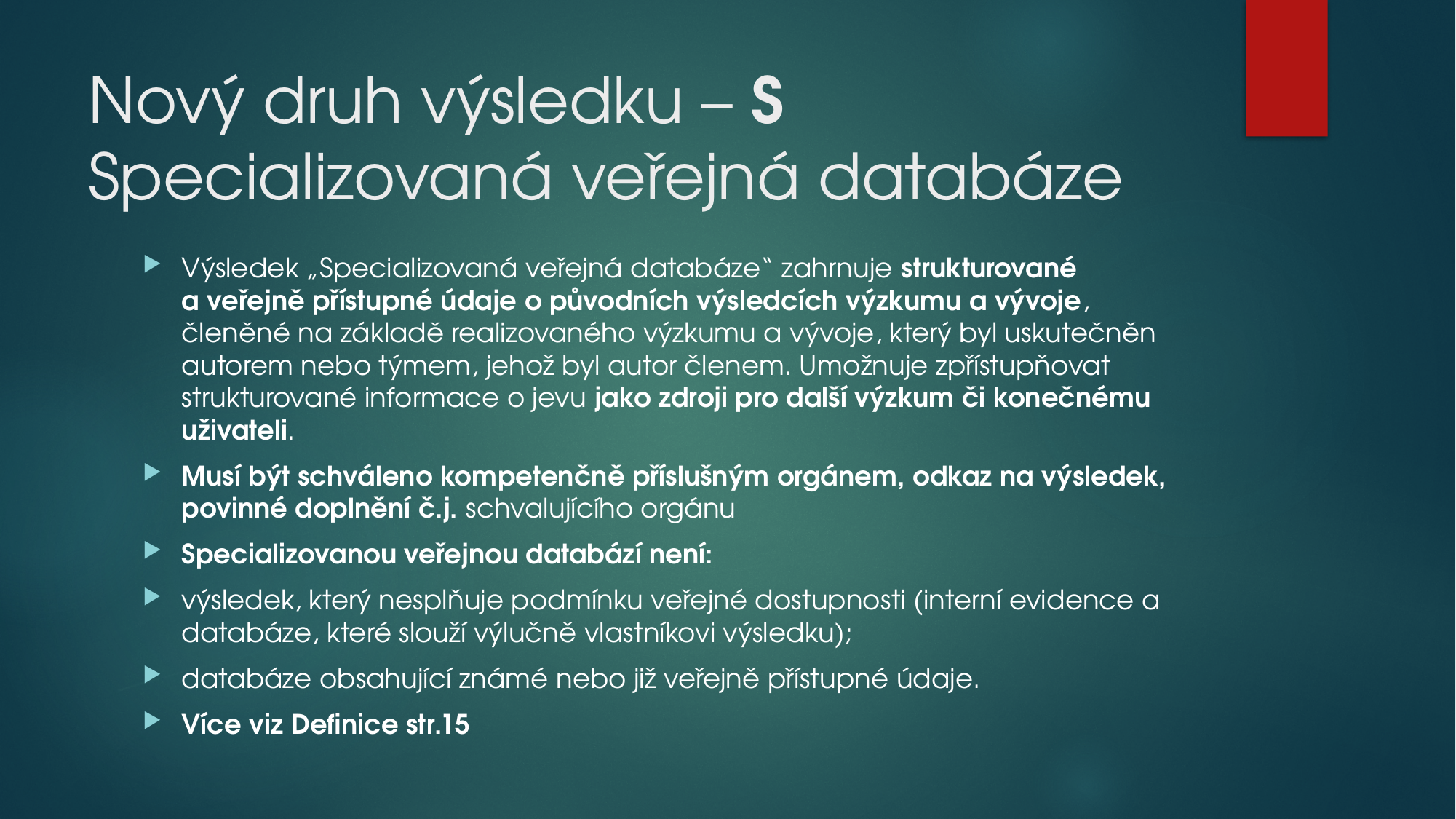

# Nový druh výsledku – S Specializovaná veřejná databáze
Výsledek „Specializovaná veřejná databáze“ zahrnuje strukturované a veřejně přístupné údaje o původních výsledcích výzkumu a vývoje, členěné na základě realizovaného výzkumu a vývoje, který byl uskutečněn autorem nebo týmem, jehož byl autor členem. Umožnuje zpřístupňovat strukturované informace o jevu jako zdroji pro další výzkum či konečnému uživateli.
Musí být schváleno kompetenčně příslušným orgánem, odkaz na výsledek, povinné doplnění č.j. schvalujícího orgánu
Specializovanou veřejnou databází není:
výsledek, který nesplňuje podmínku veřejné dostupnosti (interní evidence a databáze, které slouží výlučně vlastníkovi výsledku);
databáze obsahující známé nebo již veřejně přístupné údaje.
Více viz Definice str.15